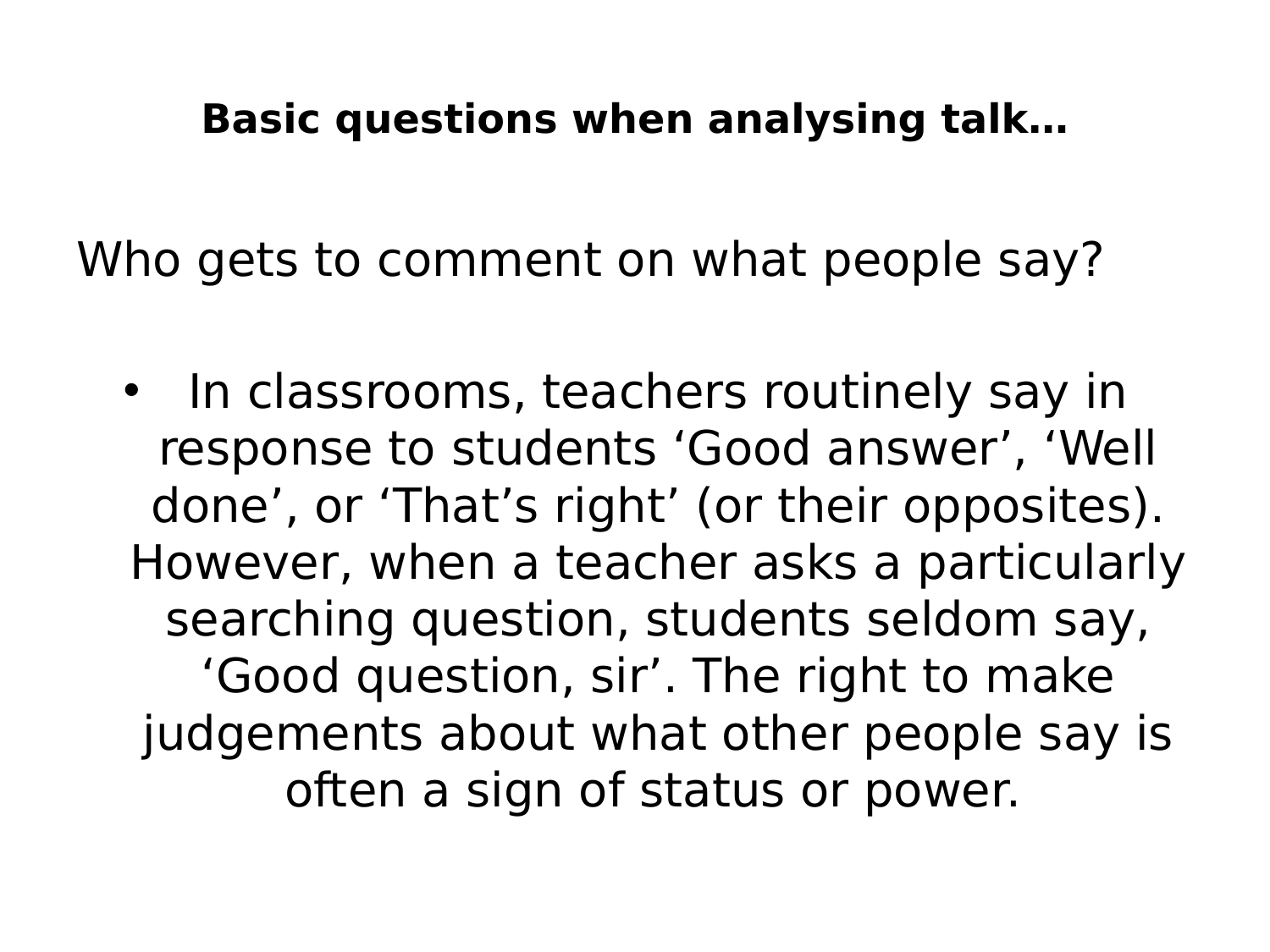

# Basic questions when analysing talk…
Who gets to comment on what people say?

In classrooms, teachers routinely say in response to students ‘Good answer’, ‘Well done’, or ‘That’s right’ (or their opposites). However, when a teacher asks a particularly searching question, students seldom say, ‘Good question, sir’. The right to make judgements about what other people say is often a sign of status or power.